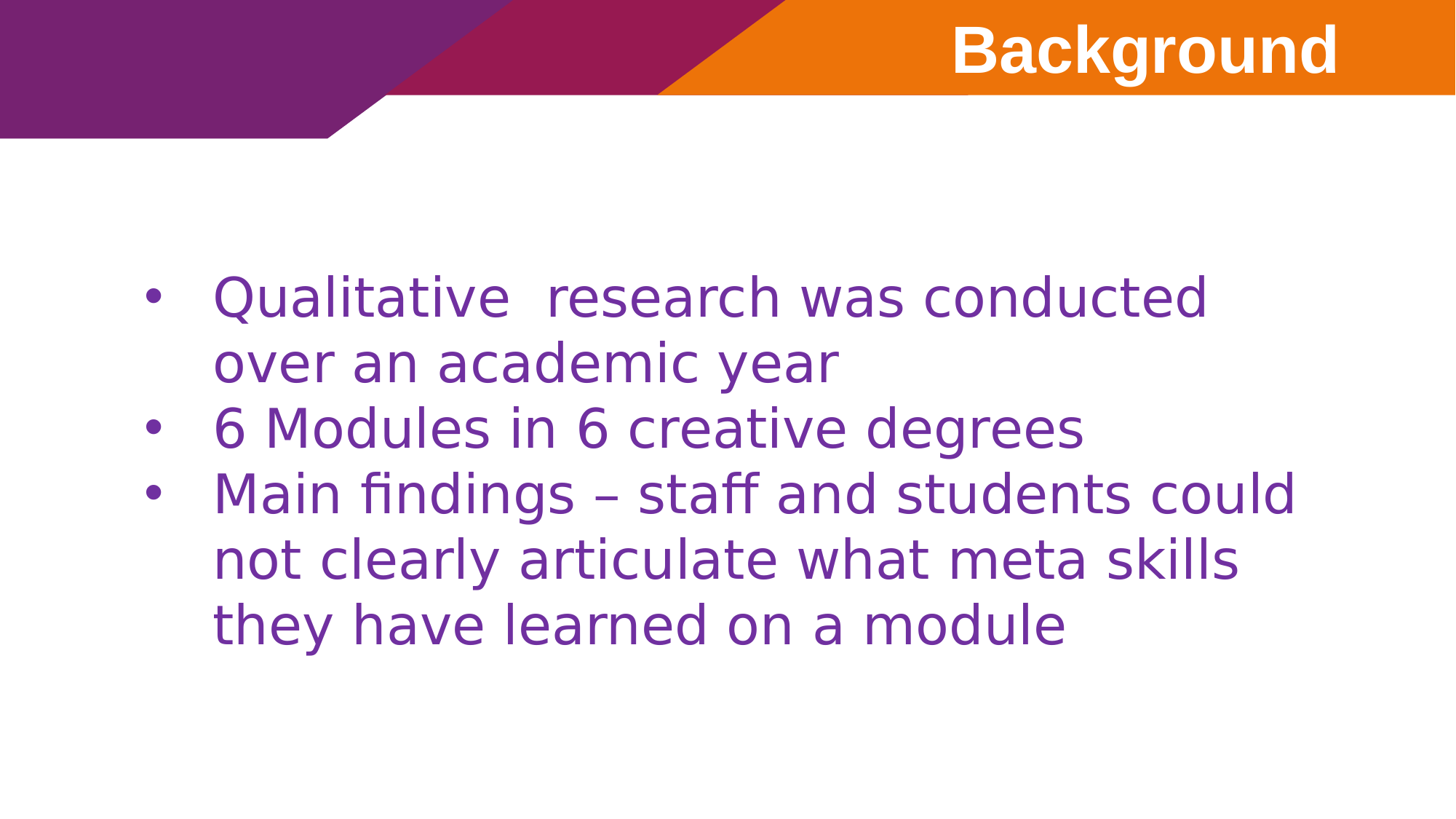

Background

Qualitative  research was conducted over an academic year
6 Modules in 6 creative degrees
Main findings – staff and students could not clearly articulate what meta skills they have learned on a module